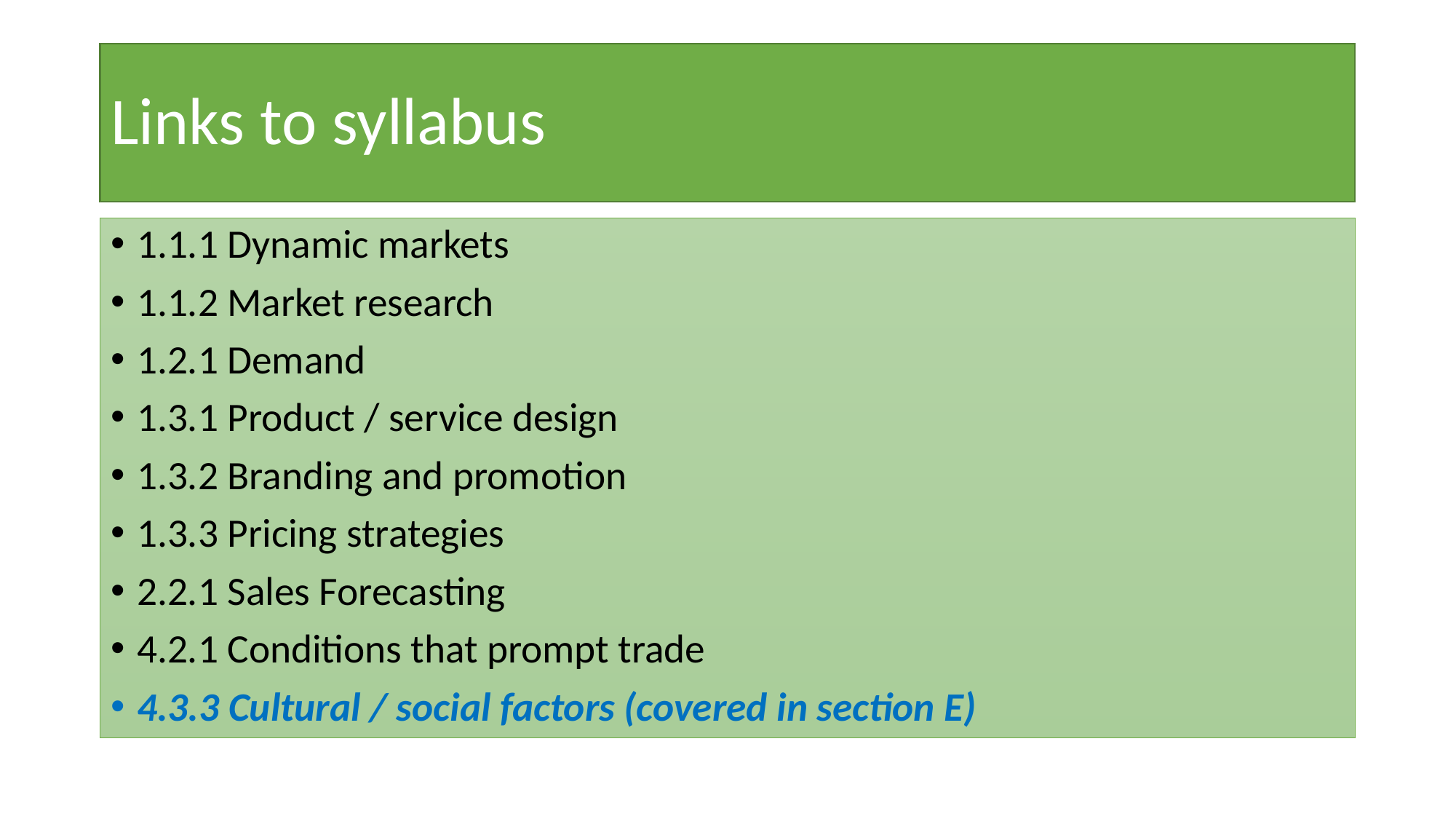

# Links to syllabus
1.1.1 Dynamic markets
1.1.2 Market research
1.2.1 Demand
1.3.1 Product / service design
1.3.2 Branding and promotion
1.3.3 Pricing strategies
2.2.1 Sales Forecasting
4.2.1 Conditions that prompt trade
4.3.3 Cultural / social factors (covered in section E)